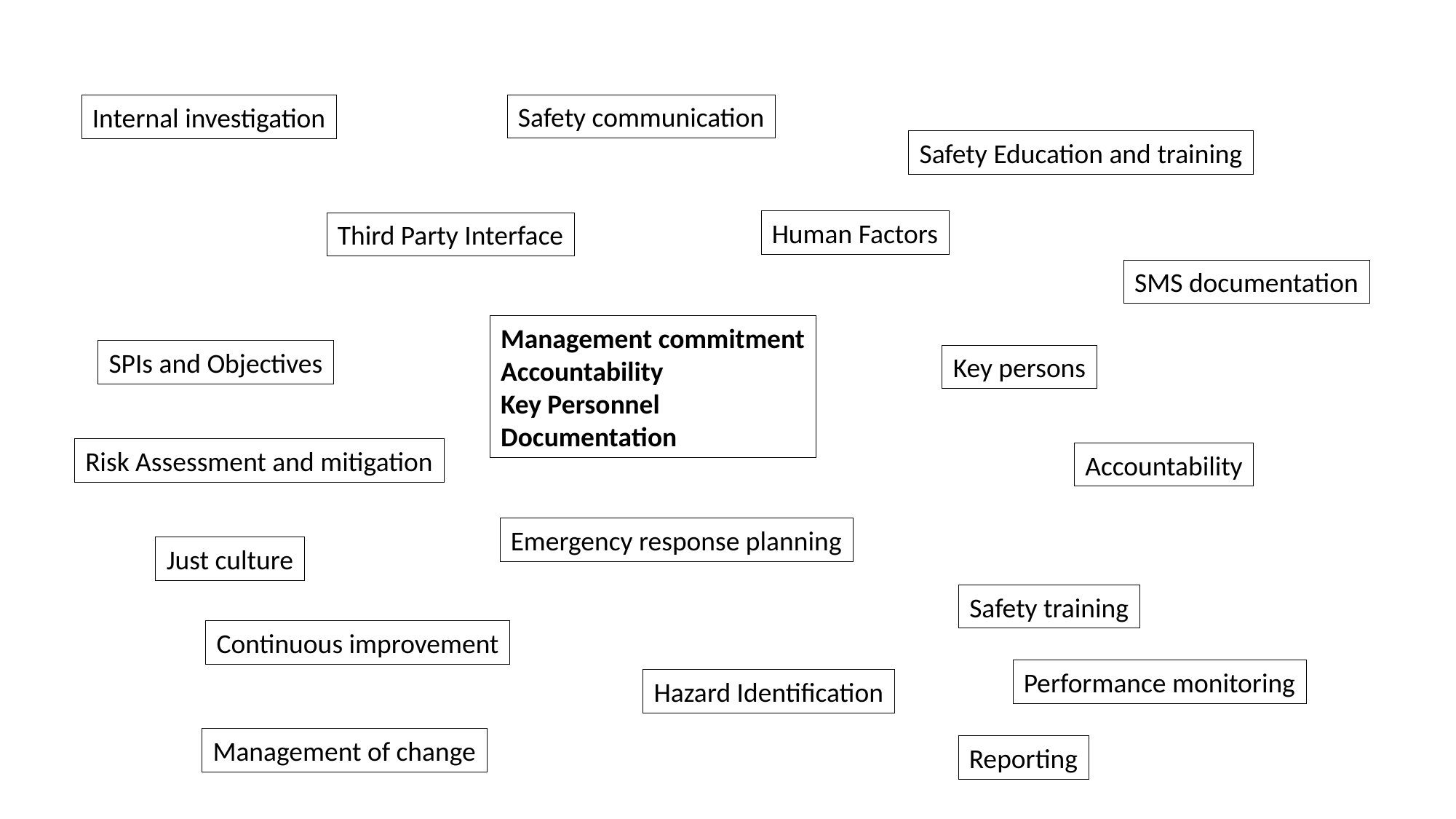

Safety communication
Internal investigation
Safety Education and training
Human Factors
Third Party Interface
SMS documentation
Management commitment
Accountability
Key Personnel
Documentation
SPIs and Objectives
Key persons
Risk Assessment and mitigation
Accountability
Emergency response planning
Just culture
Safety training
Continuous improvement
Performance monitoring
Hazard Identification
Management of change
Reporting